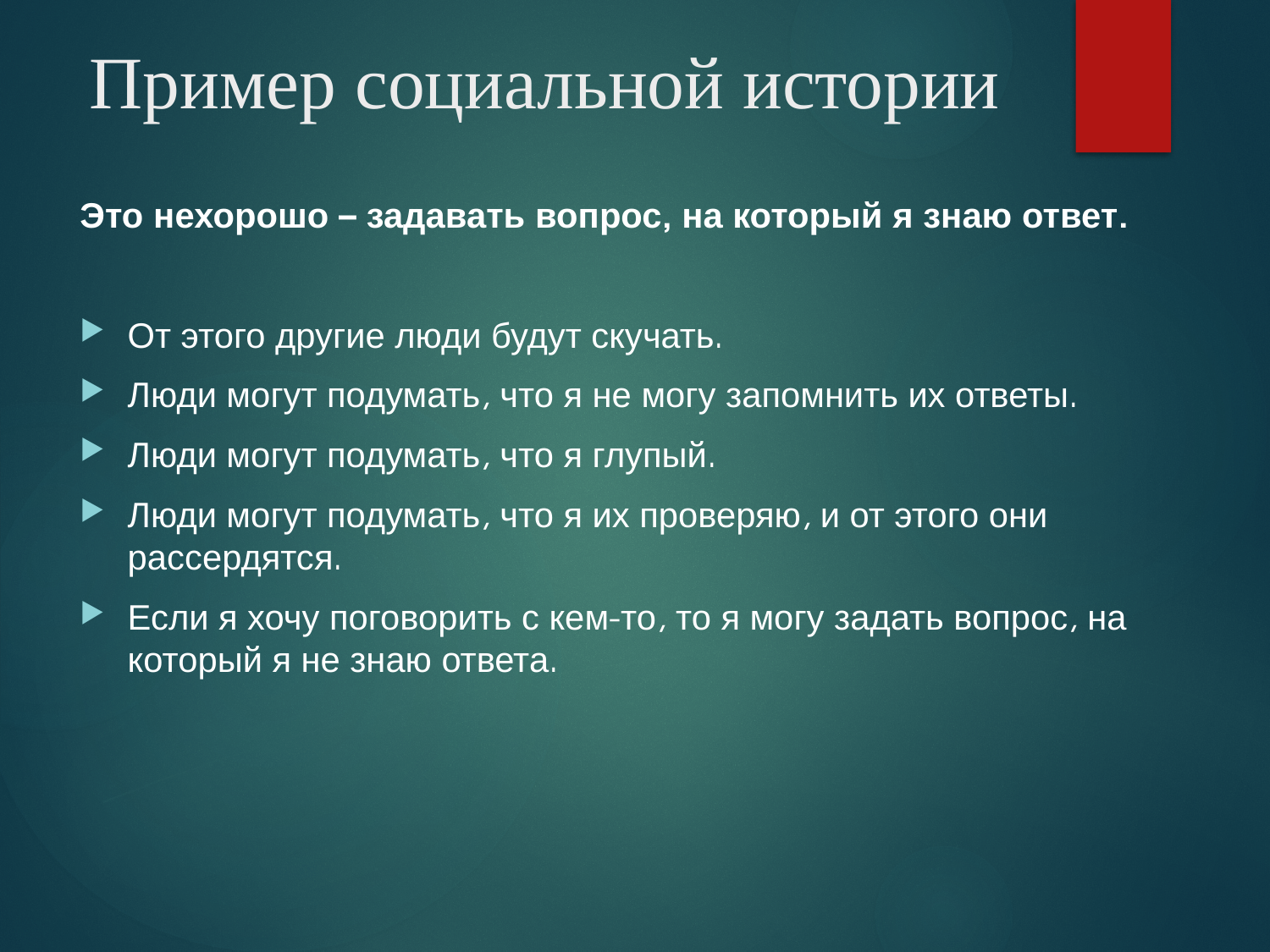

# Пример социальной истории
Это нехорошо – задавать вопрос, на который я знаю ответ.

От этого другие люди будут скучать.
Люди могут подумать, что я не могу запомнить их ответы.
Люди могут подумать, что я глупый.
Люди могут подумать, что я их проверяю, и от этого они рассердятся.
Если я хочу поговорить с кем-то, то я могу задать вопрос, на который я не знаю ответа.